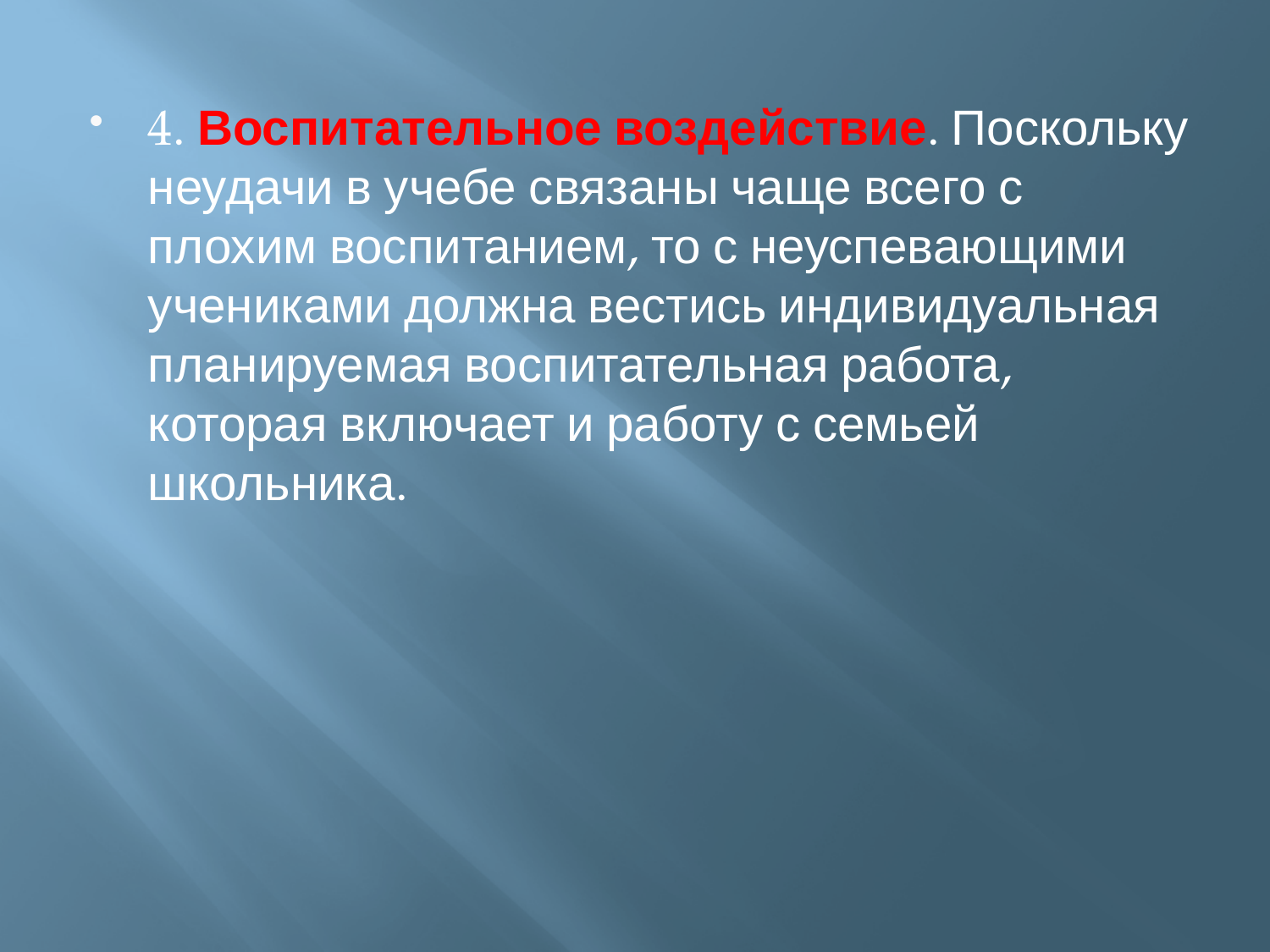

4. Воспитательное воздействие. Поскольку неудачи в учебе связаны чаще всего с плохим воспитанием, то с неуспевающими учениками должна вестись индивидуальная планируемая воспитательная работа, которая включает и работу с семьей школьника.